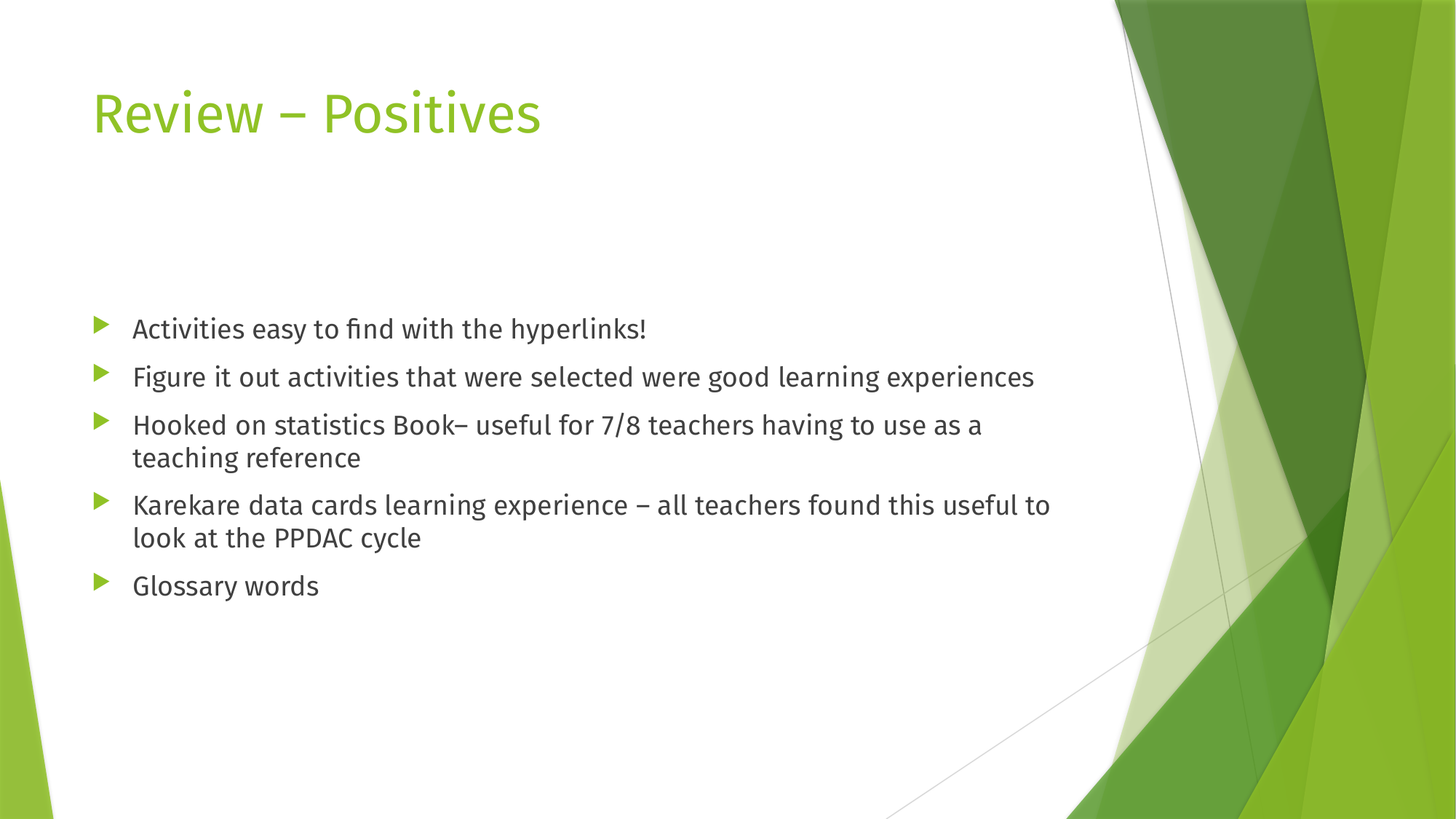

# Review – Positives

Activities easy to find with the hyperlinks!
Figure it out activities that were selected were good learning experiences
Hooked on statistics Book– useful for 7/8 teachers having to use as a teaching reference
Karekare data cards learning experience – all teachers found this useful to look at the PPDAC cycle
Glossary words